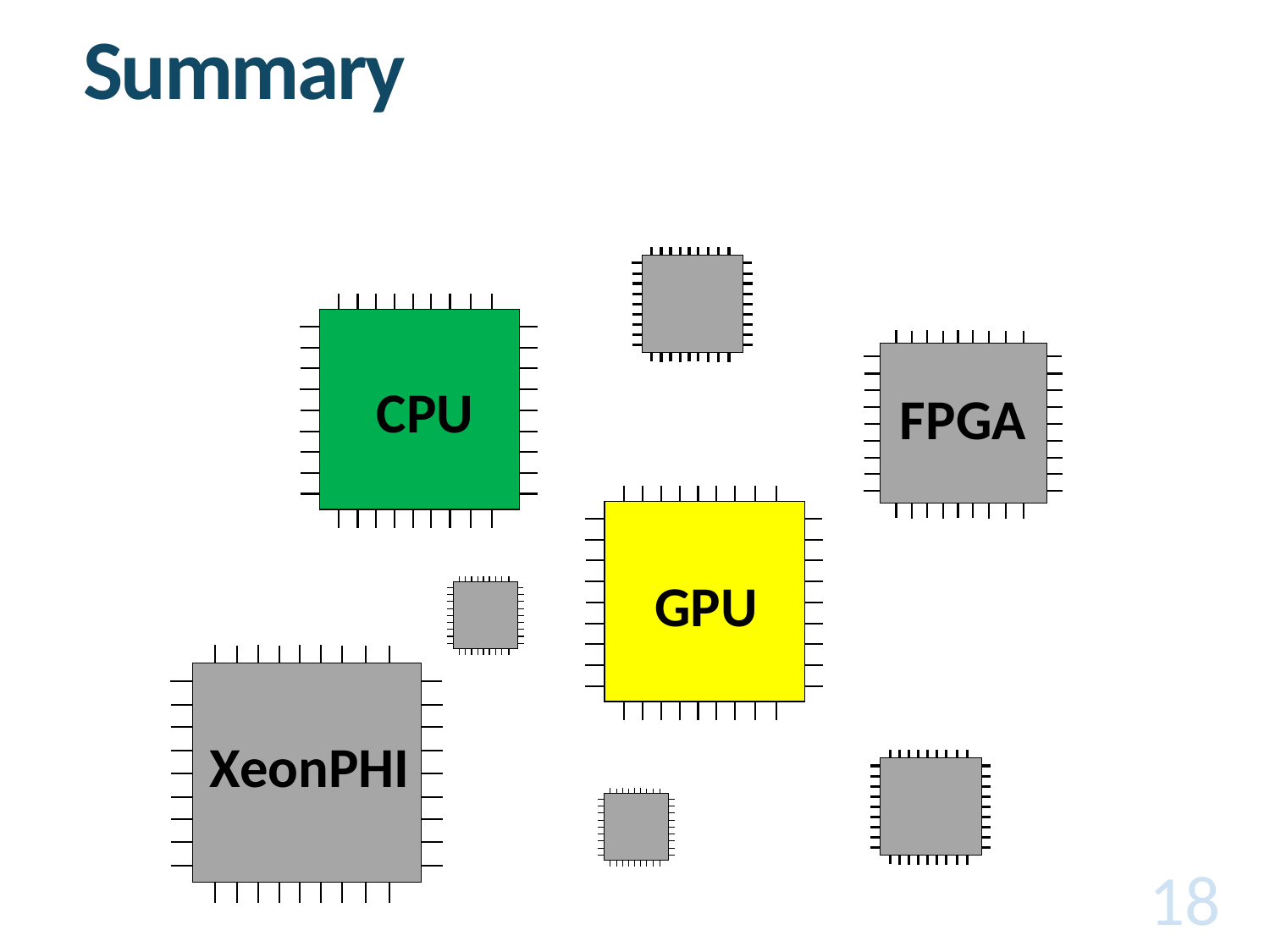

# Summary

CPU

CPU

FPGA

GPU

GPU

XeonPHI

18